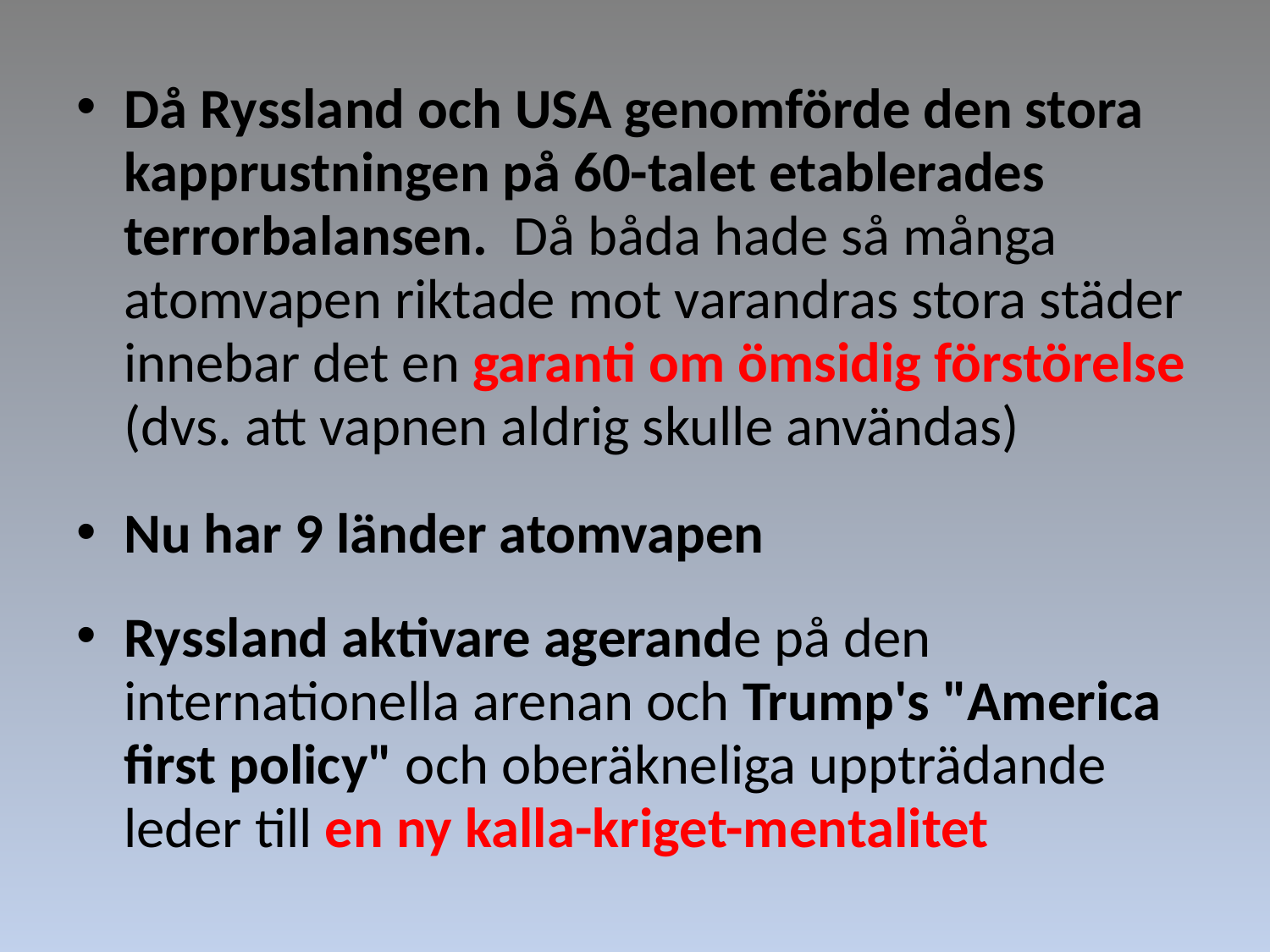

Då Ryssland och USA genomförde den stora kapprustningen på 60-talet etablerades terrorbalansen.  Då båda hade så många atomvapen riktade mot varandras stora städer innebar det en garanti om ömsidig förstörelse (dvs. att vapnen aldrig skulle användas)

Nu har 9 länder atomvapen

Ryssland aktivare agerande på den internationella arenan och Trump's "America first policy" och oberäkneliga uppträdande leder till en ny kalla-kriget-mentalitet